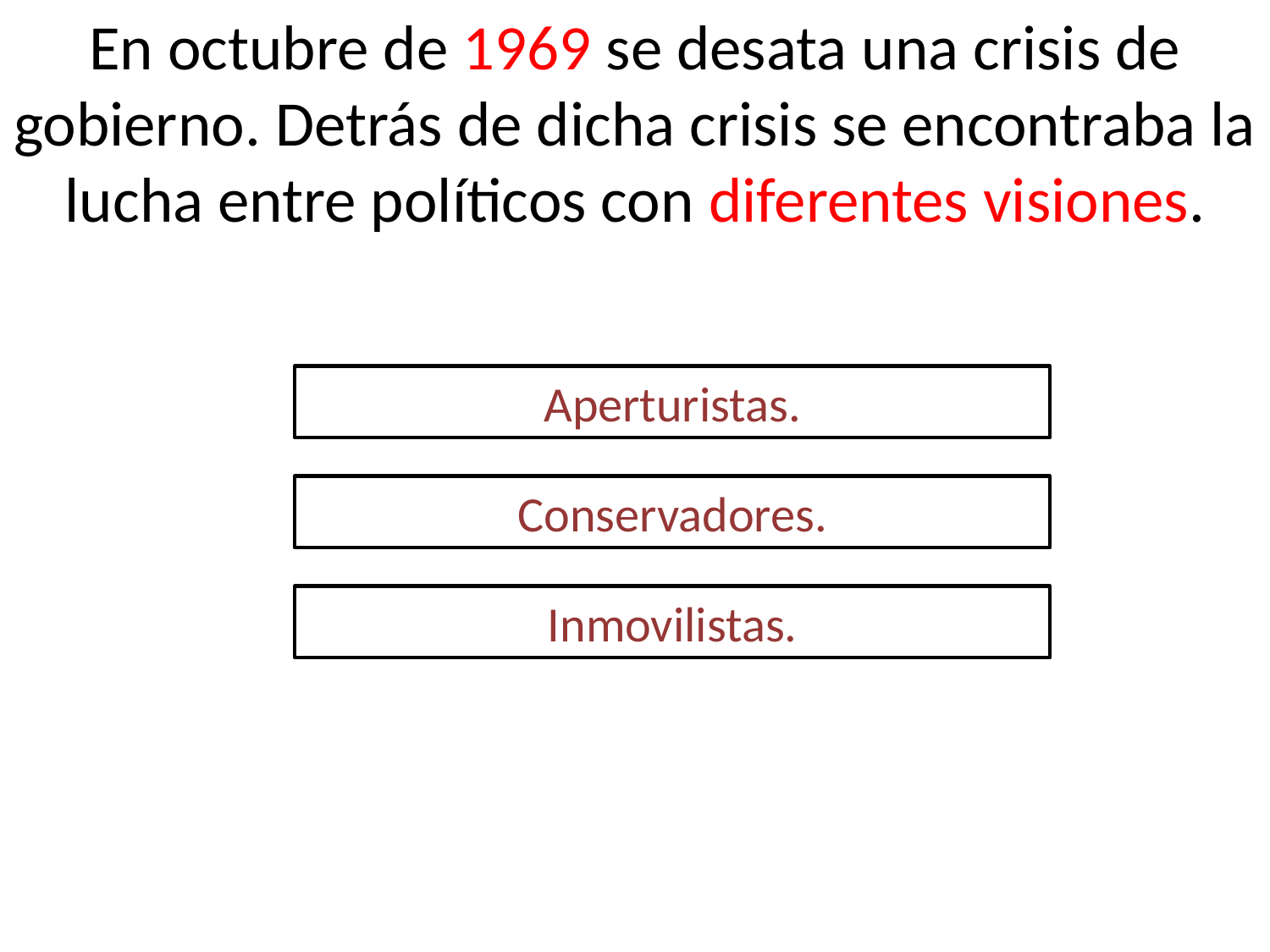

En octubre de 1969 se desata una crisis de gobierno. Detrás de dicha crisis se encontraba la lucha entre políticos con diferentes visiones.
Aperturistas.
Conservadores.
Inmovilistas.